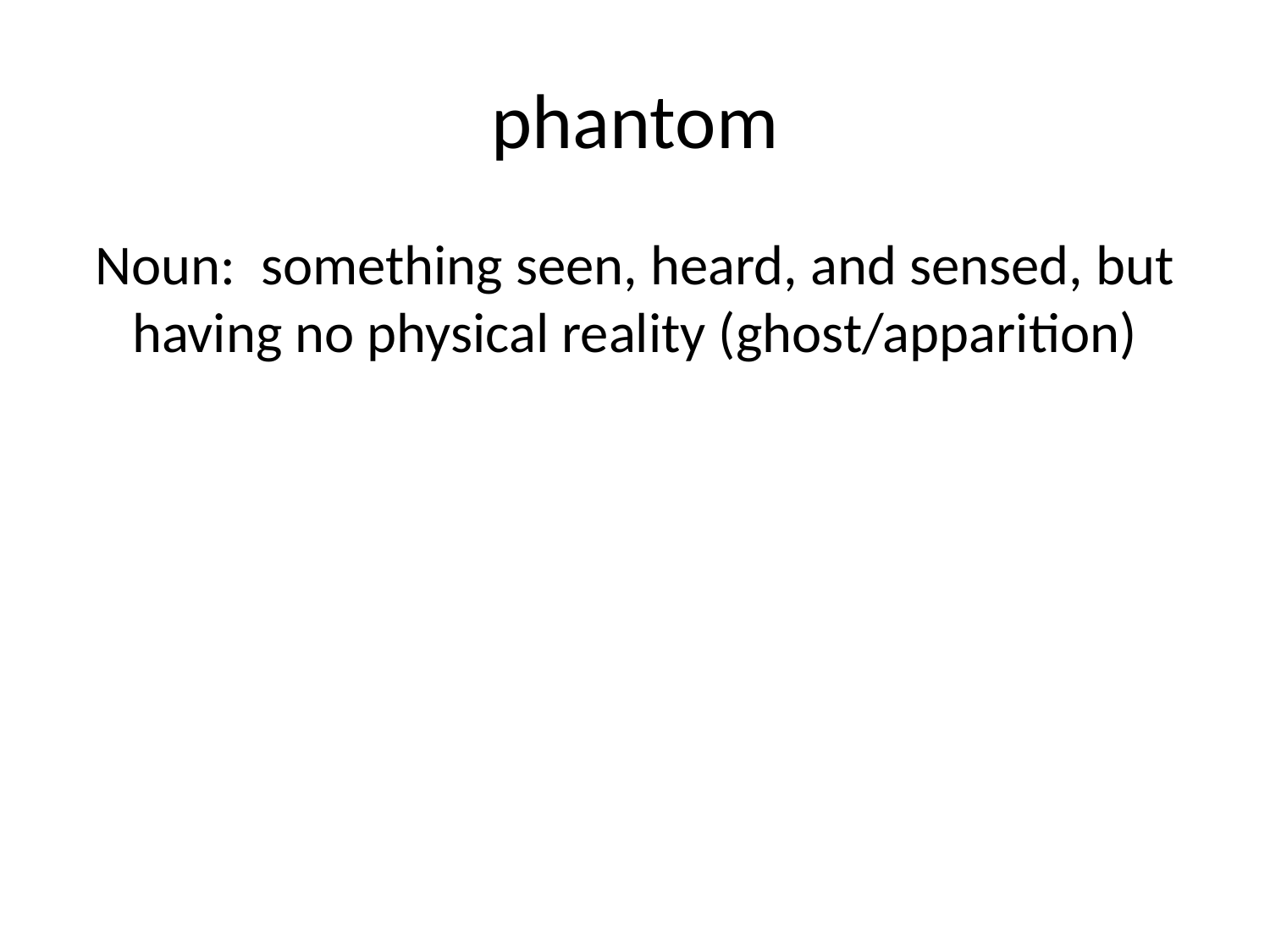

# phantom
Noun:  something seen, heard, and sensed, but having no physical reality (ghost/apparition)